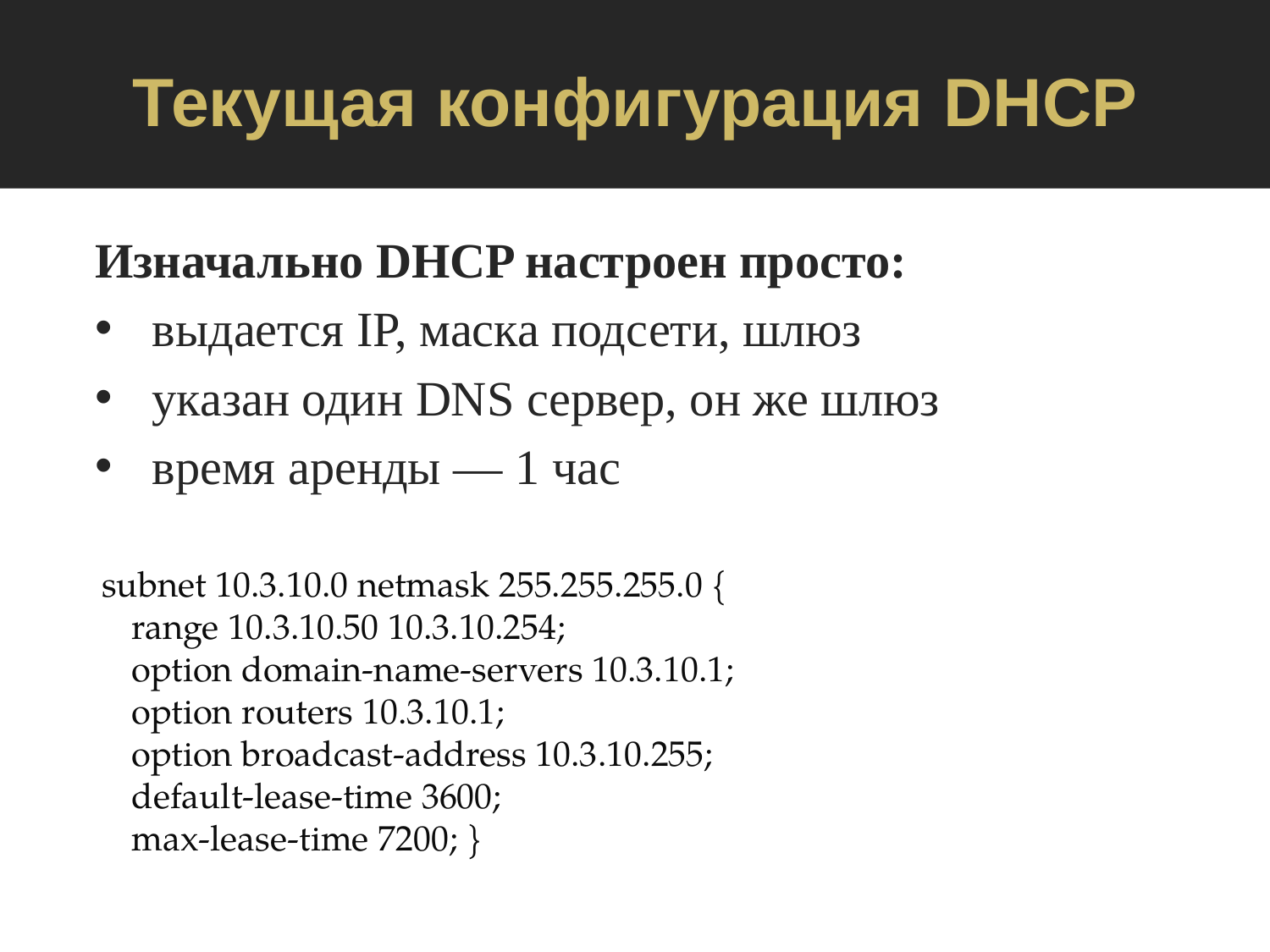

# Текущая конфигурация DHCP
Изначально DHCP настроен просто:
выдается IP, маска подсети, шлюз
указан один DNS сервер, он же шлюз
время аренды — 1 час

subnet 10.3.10.0 netmask 255.255.255.0 {
range 10.3.10.50 10.3.10.254;
option domain-name-servers 10.3.10.1;
option routers 10.3.10.1;
option broadcast-address 10.3.10.255;
default-lease-time 3600;
max-lease-time 7200; }